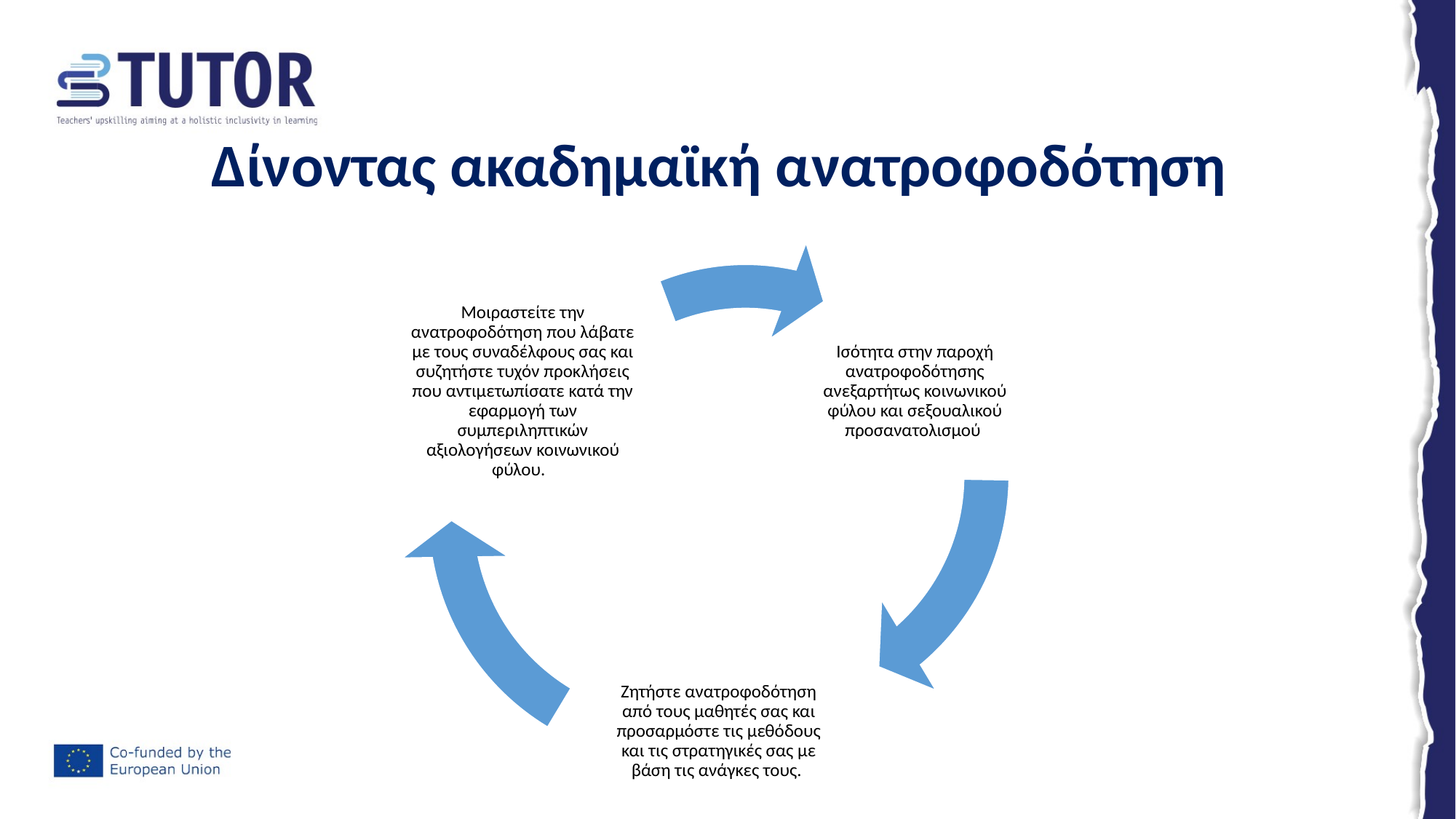

# Δίνοντας ακαδημαϊκή ανατροφοδότηση

Ισότητα στην παροχή ανατροφοδότησης ανεξαρτήτως κοινωνικού φύλου και σεξουαλικού προσανατολισμού
Ζητήστε ανατροφοδότηση από τους μαθητές σας και προσαρμόστε τις μεθόδους και τις στρατηγικές σας με βάση τις ανάγκες τους.
Μοιραστείτε την ανατροφοδότηση που λάβατε με τους συναδέλφους σας και συζητήστε τυχόν προκλήσεις που αντιμετωπίσατε κατά την εφαρμογή των συμπεριληπτικών αξιολογήσεων κοινωνικού φύλου.